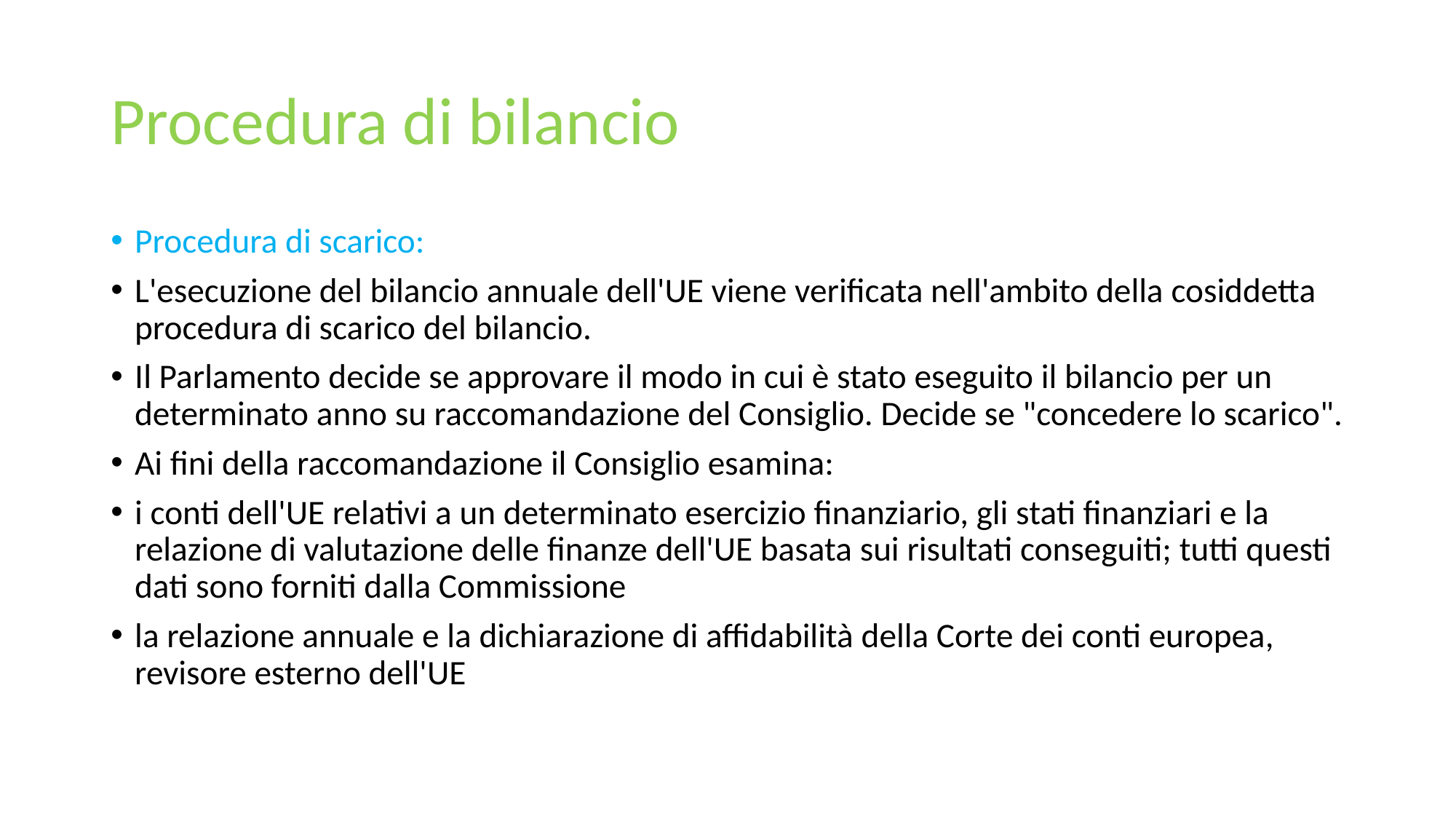

# Procedura di bilancio
Procedura di scarico:
L'esecuzione del bilancio annuale dell'UE viene verificata nell'ambito della cosiddetta procedura di scarico del bilancio.
Il Parlamento decide se approvare il modo in cui è stato eseguito il bilancio per un determinato anno su raccomandazione del Consiglio. Decide se "concedere lo scarico".
Ai fini della raccomandazione il Consiglio esamina:
i conti dell'UE relativi a un determinato esercizio finanziario, gli stati finanziari e la relazione di valutazione delle finanze dell'UE basata sui risultati conseguiti; tutti questi dati sono forniti dalla Commissione
la relazione annuale e la dichiarazione di affidabilità della Corte dei conti europea, revisore esterno dell'UE